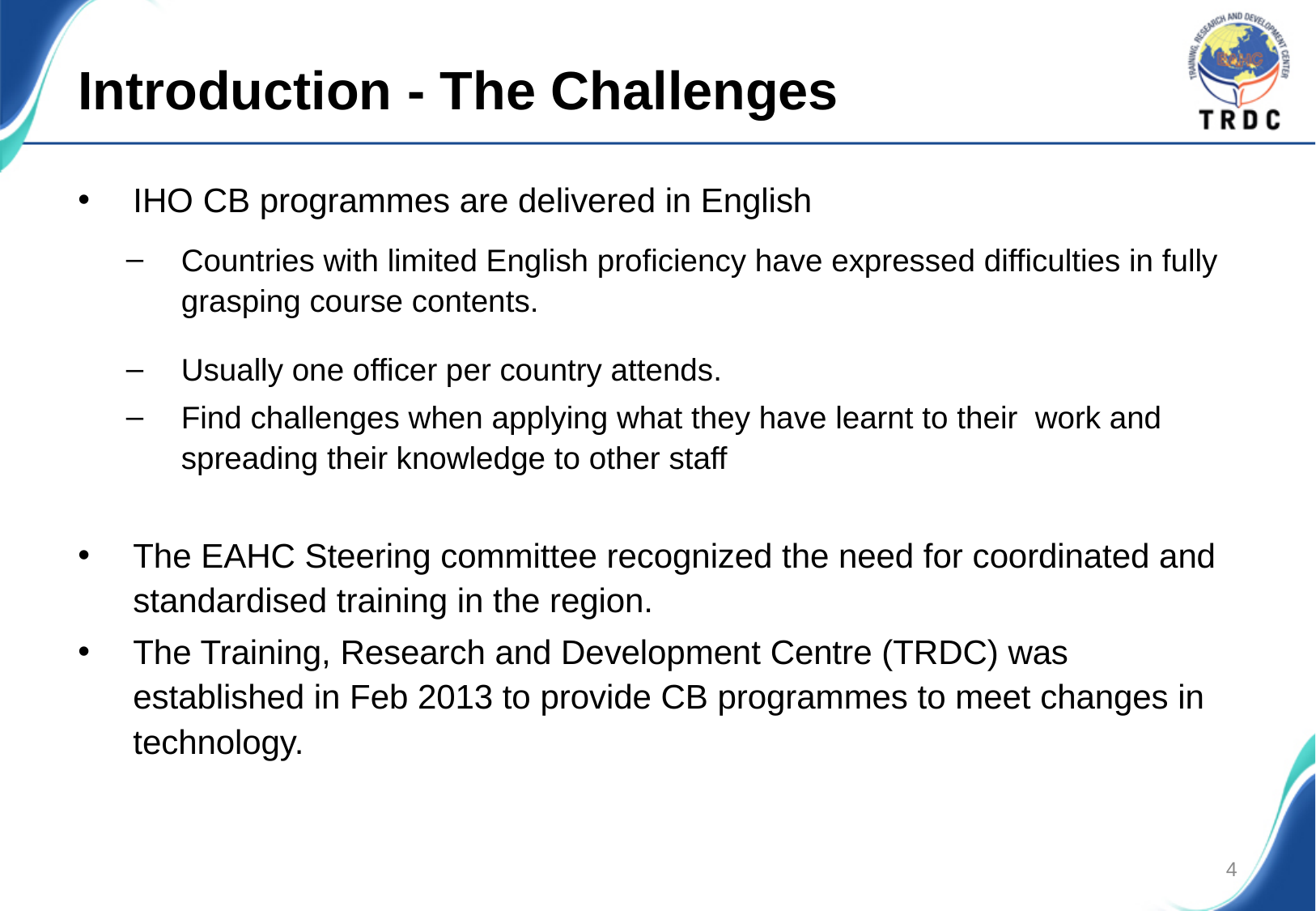

# Introduction - The Challenges
IHO CB programmes are delivered in English

Countries with limited English proficiency have expressed difficulties in fully grasping course contents.

Usually one officer per country attends.
Find challenges when applying what they have learnt to their  work and spreading their knowledge to other staff

The EAHC Steering committee recognized the need for coordinated and standardised training in the region.
The Training, Research and Development Centre (TRDC) was established in Feb 2013 to provide CB programmes to meet changes in technology.
4